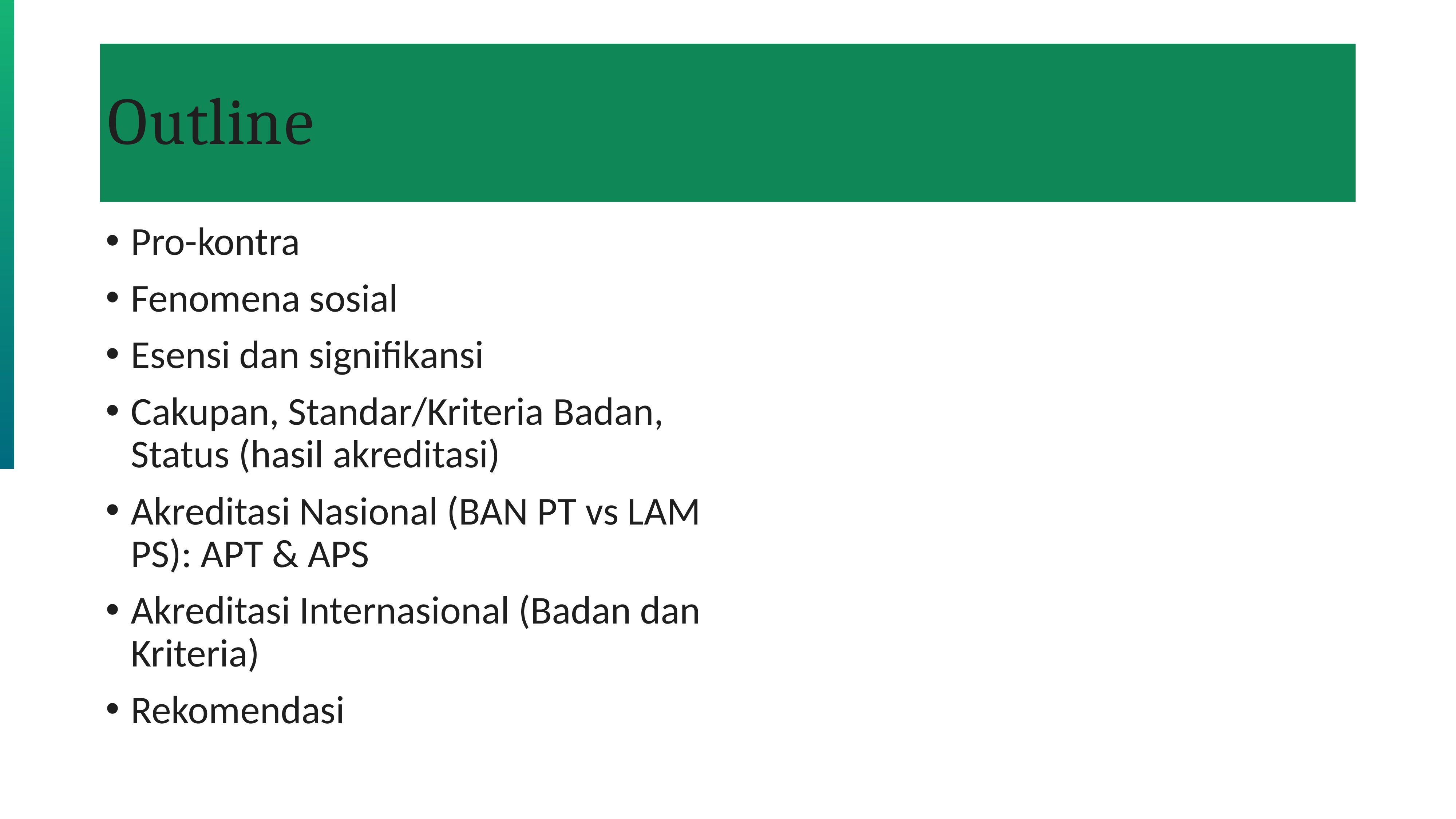

# Outline
Pro-kontra
Fenomena sosial
Esensi dan signifikansi
Cakupan, Standar/Kriteria Badan, Status (hasil akreditasi)
Akreditasi Nasional (BAN PT vs LAM PS): APT & APS
Akreditasi Internasional (Badan dan Kriteria)
Rekomendasi